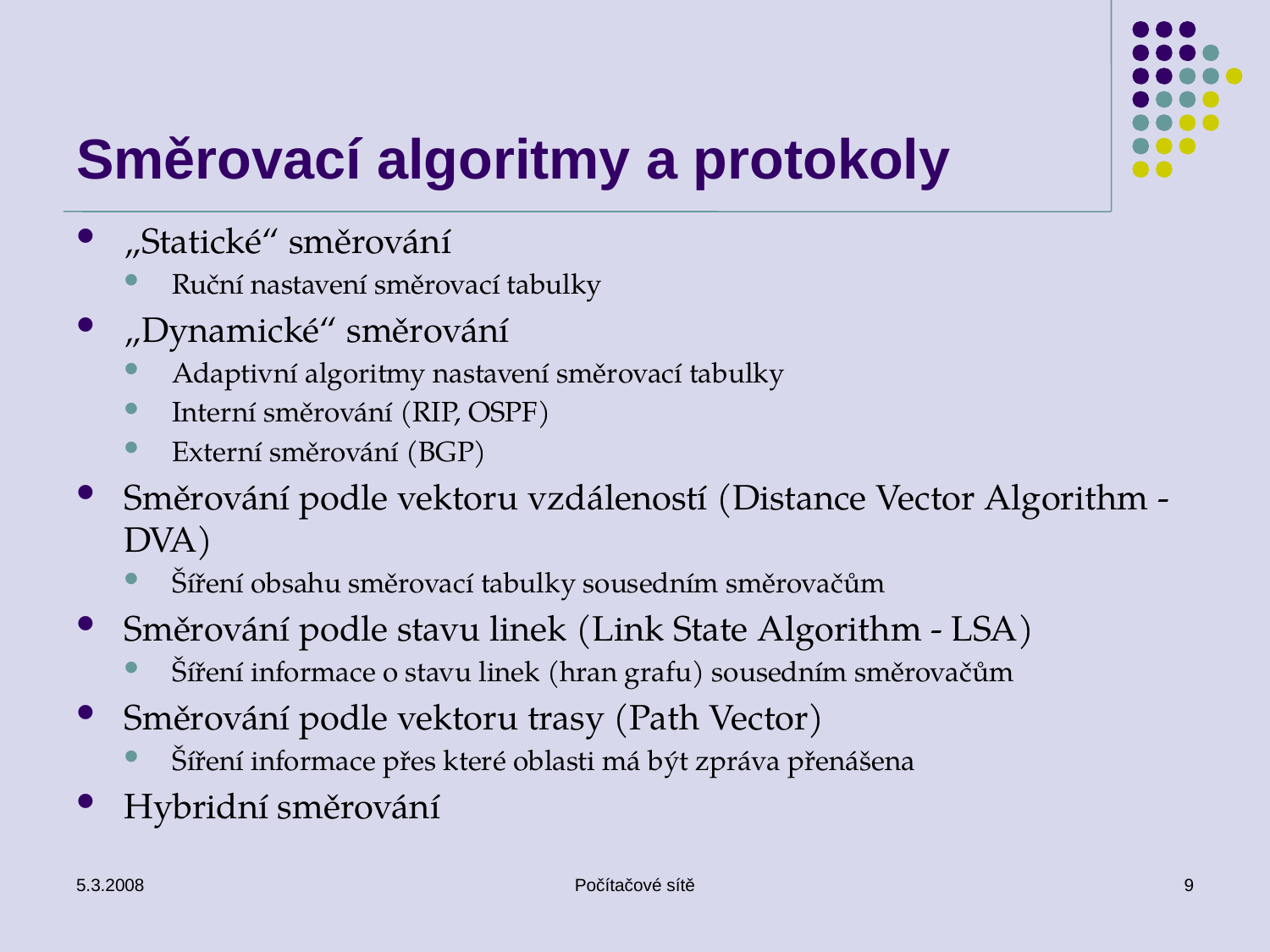

# Směrovací algoritmy a protokoly
„Statické“ směrování
Ruční nastavení směrovací tabulky
„Dynamické“ směrování
Adaptivní algoritmy nastavení směrovací tabulky
Interní směrování (RIP, OSPF)
Externí směrování (BGP)
Směrování podle vektoru vzdáleností (Distance Vector Algorithm - DVA)
Šíření obsahu směrovací tabulky sousedním směrovačům
Směrování podle stavu linek (Link State Algorithm - LSA)
Šíření informace o stavu linek (hran grafu) sousedním směrovačům
Směrování podle vektoru trasy (Path Vector)
Šíření informace přes které oblasti má být zpráva přenášena
Hybridní směrování

5.3.2008
Počítačové sítě
9